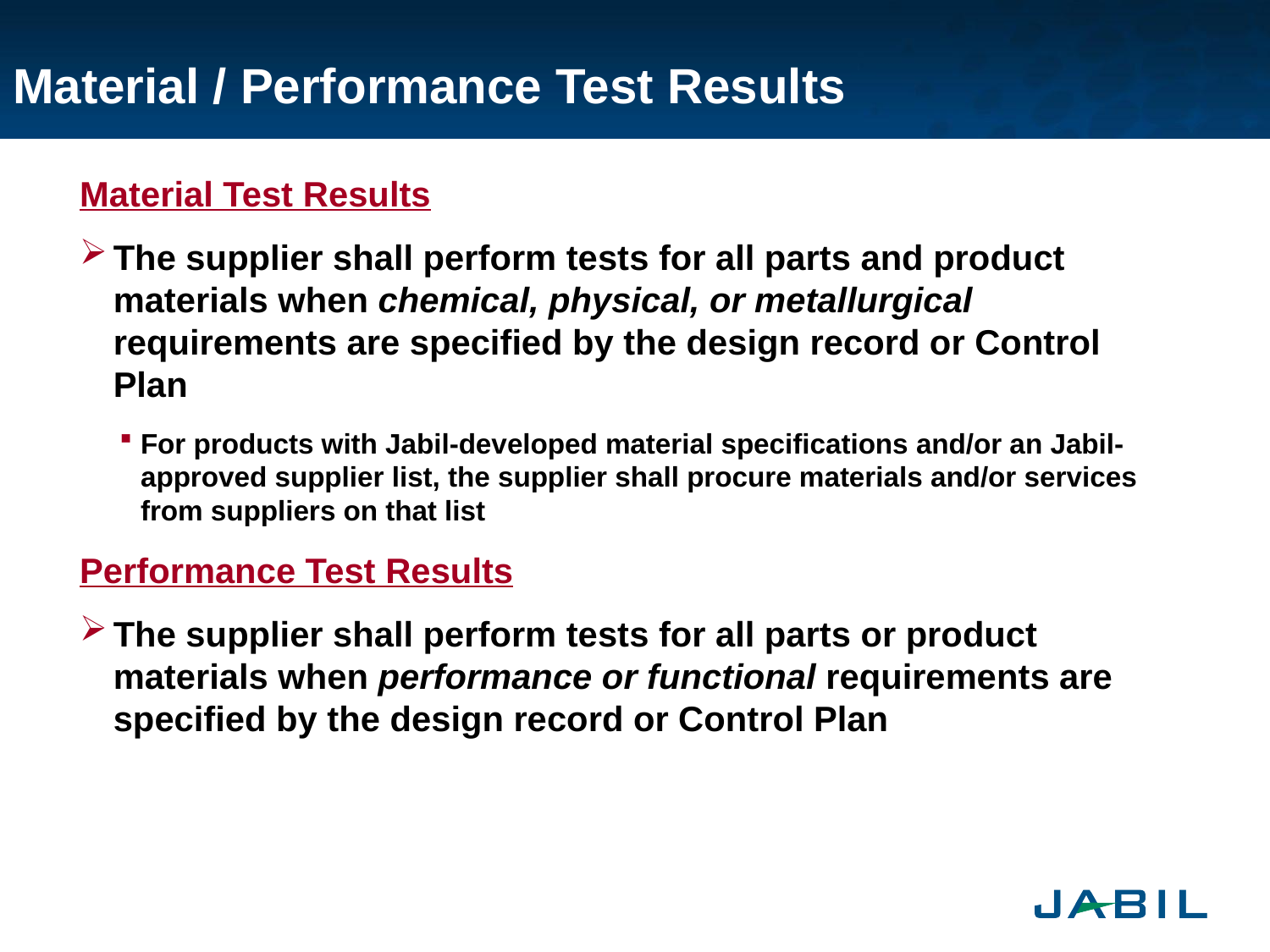

# Material / Performance Test Results
Material Test Results
The supplier shall perform tests for all parts and product materials when chemical, physical, or metallurgical requirements are specified by the design record or Control Plan
For products with Jabil-developed material specifications and/or an Jabil-approved supplier list, the supplier shall procure materials and/or services from suppliers on that list
Performance Test Results
The supplier shall perform tests for all parts or product materials when performance or functional requirements are specified by the design record or Control Plan